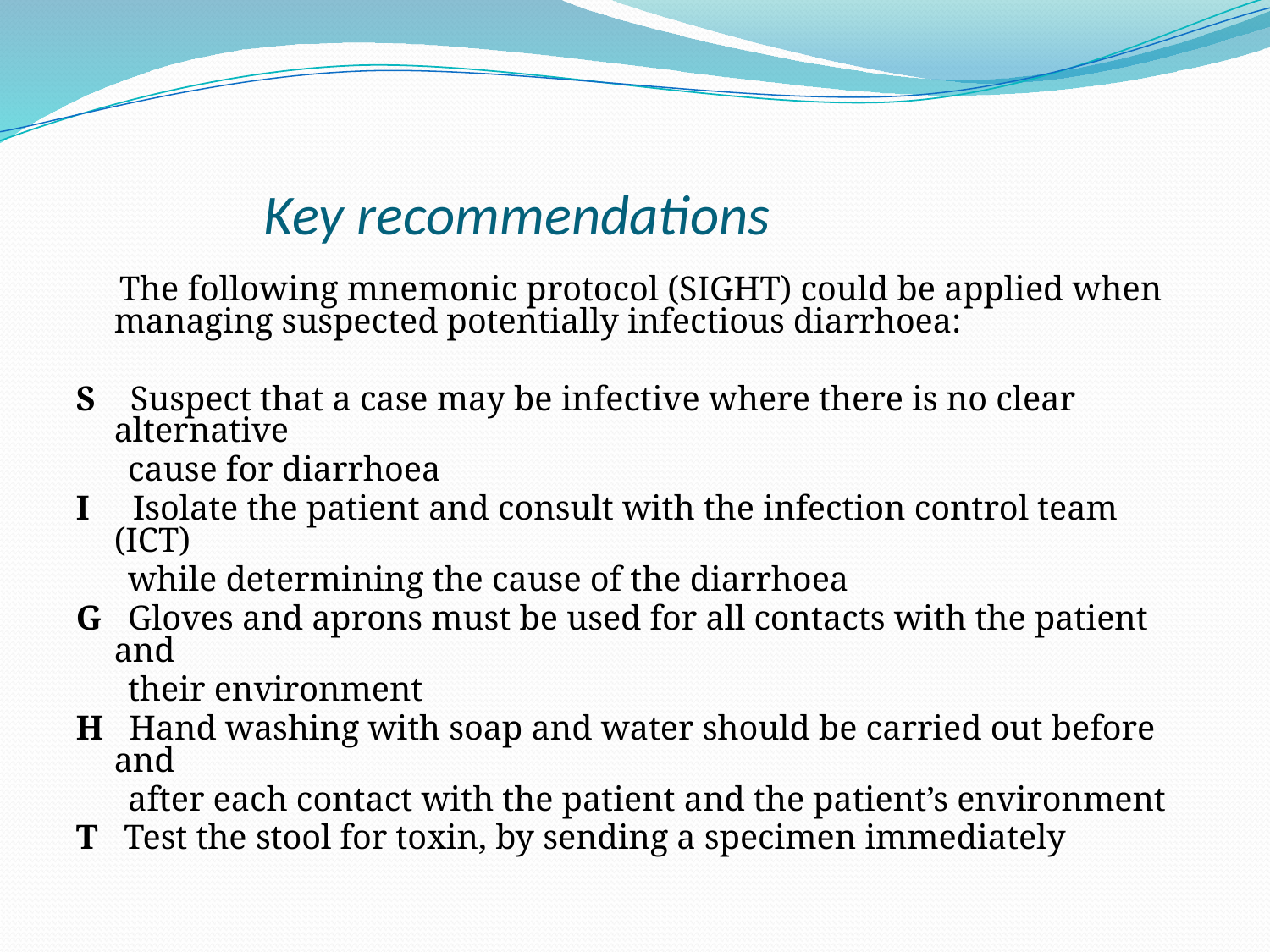

# Key recommendations
     The following mnemonic protocol (SIGHT) could be applied when managing suspected potentially infectious diarrhoea:

S    Suspect that a case may be infective where there is no clear alternative
      cause for diarrhoea
I     Isolate the patient and consult with the infection control team (ICT)
      while determining the cause of the diarrhoea
G   Gloves and aprons must be used for all contacts with the patient and
      their environment
H   Hand washing with soap and water should be carried out before and
      after each contact with the patient and the patient’s environment
T   Test the stool for toxin, by sending a specimen immediately